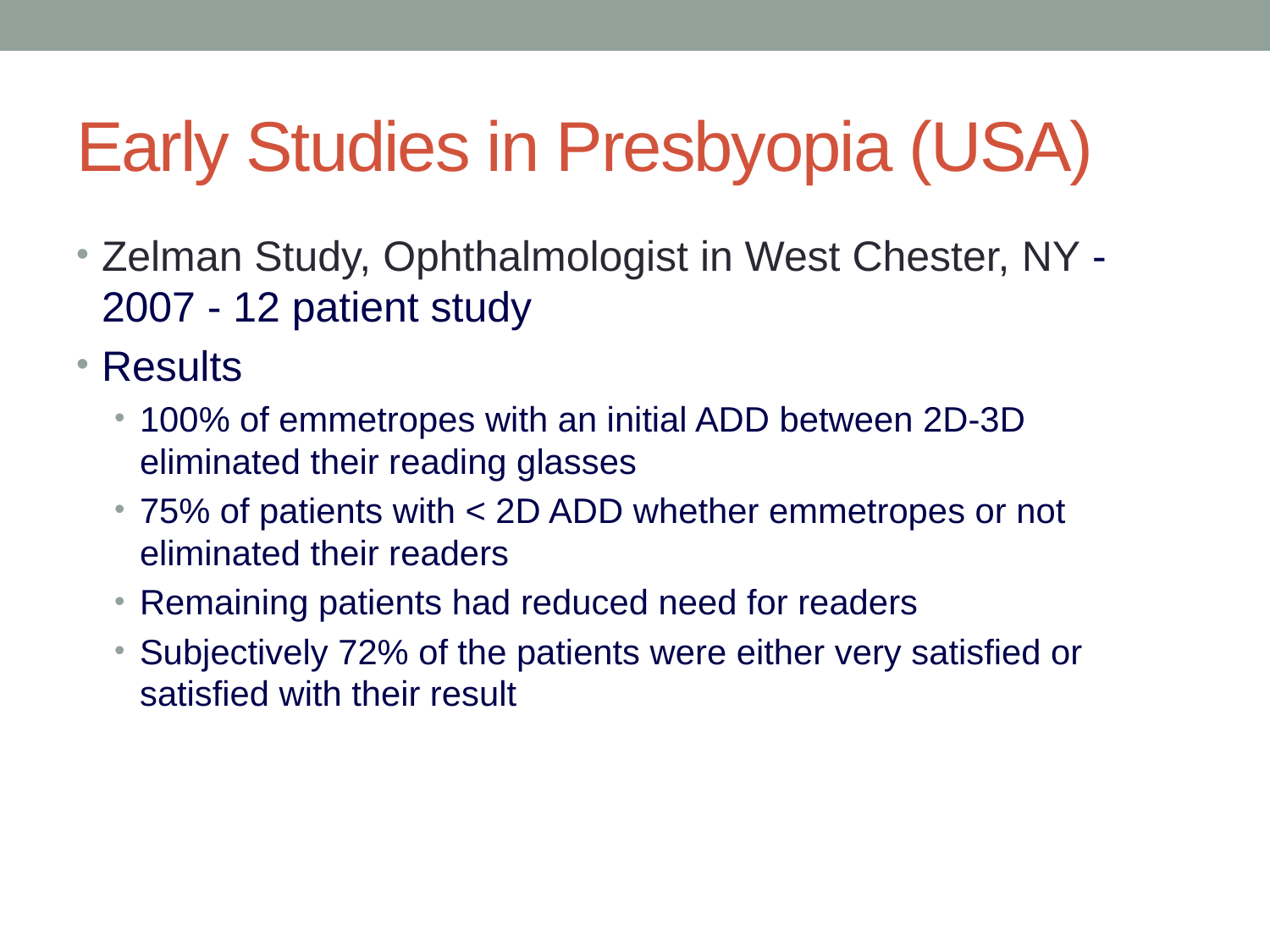

# Early Studies in Presbyopia (USA)
Zelman Study, Ophthalmologist in West Chester, NY - 2007 - 12 patient study
Results
100% of emmetropes with an initial ADD between 2D-3D eliminated their reading glasses
75% of patients with < 2D ADD whether emmetropes or not eliminated their readers
Remaining patients had reduced need for readers
Subjectively 72% of the patients were either very satisfied or satisfied with their result